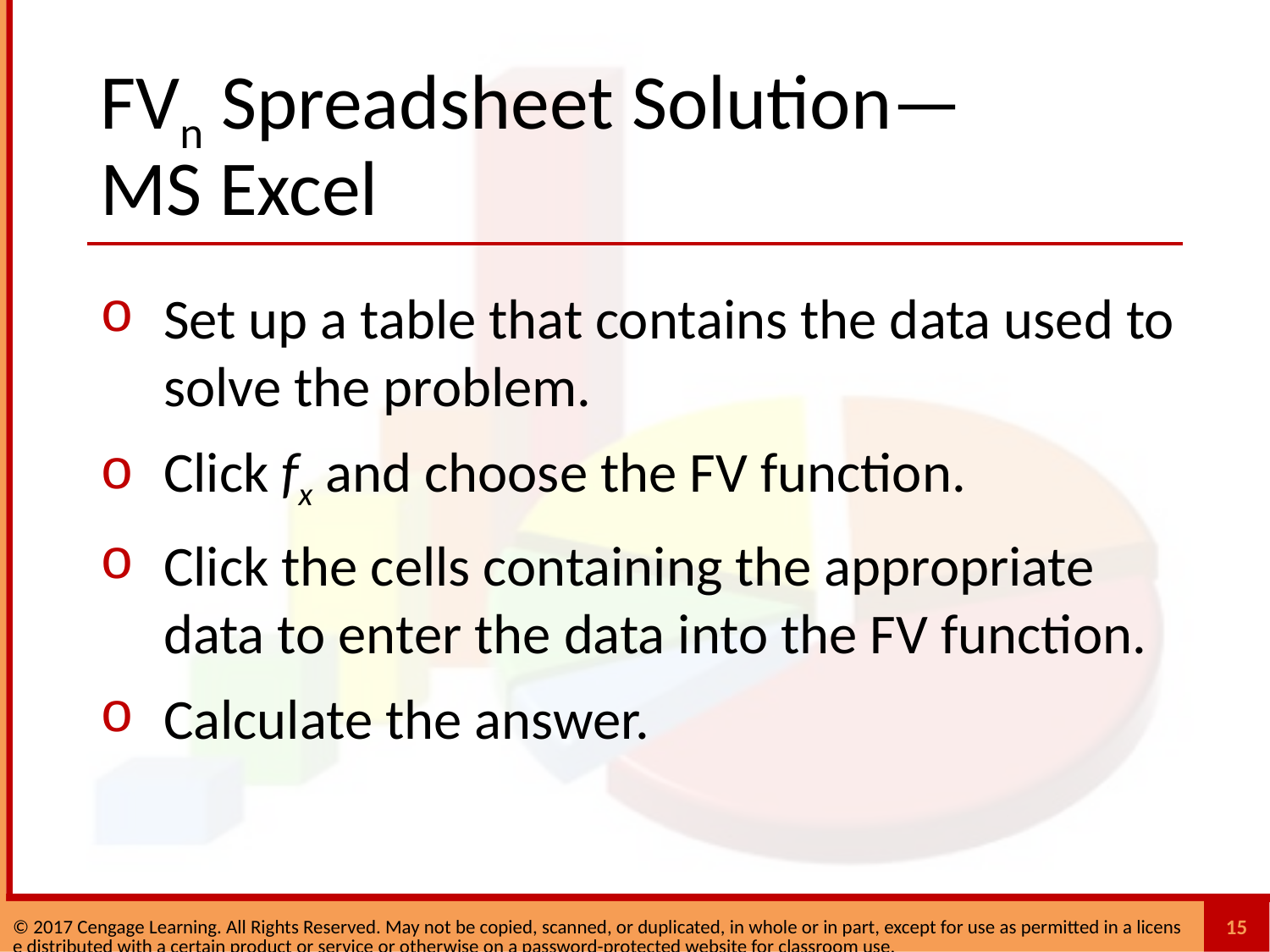

# FVn Spreadsheet Solution— MS Excel
Set up a table that contains the data used to solve the problem.
Click fx and choose the FV function.
Click the cells containing the appropriate data to enter the data into the FV function.
Calculate the answer.
15
© 2017 Cengage Learning. All Rights Reserved. May not be copied, scanned, or duplicated, in whole or in part, except for use as permitted in a license distributed with a certain product or service or otherwise on a password-protected website for classroom use.